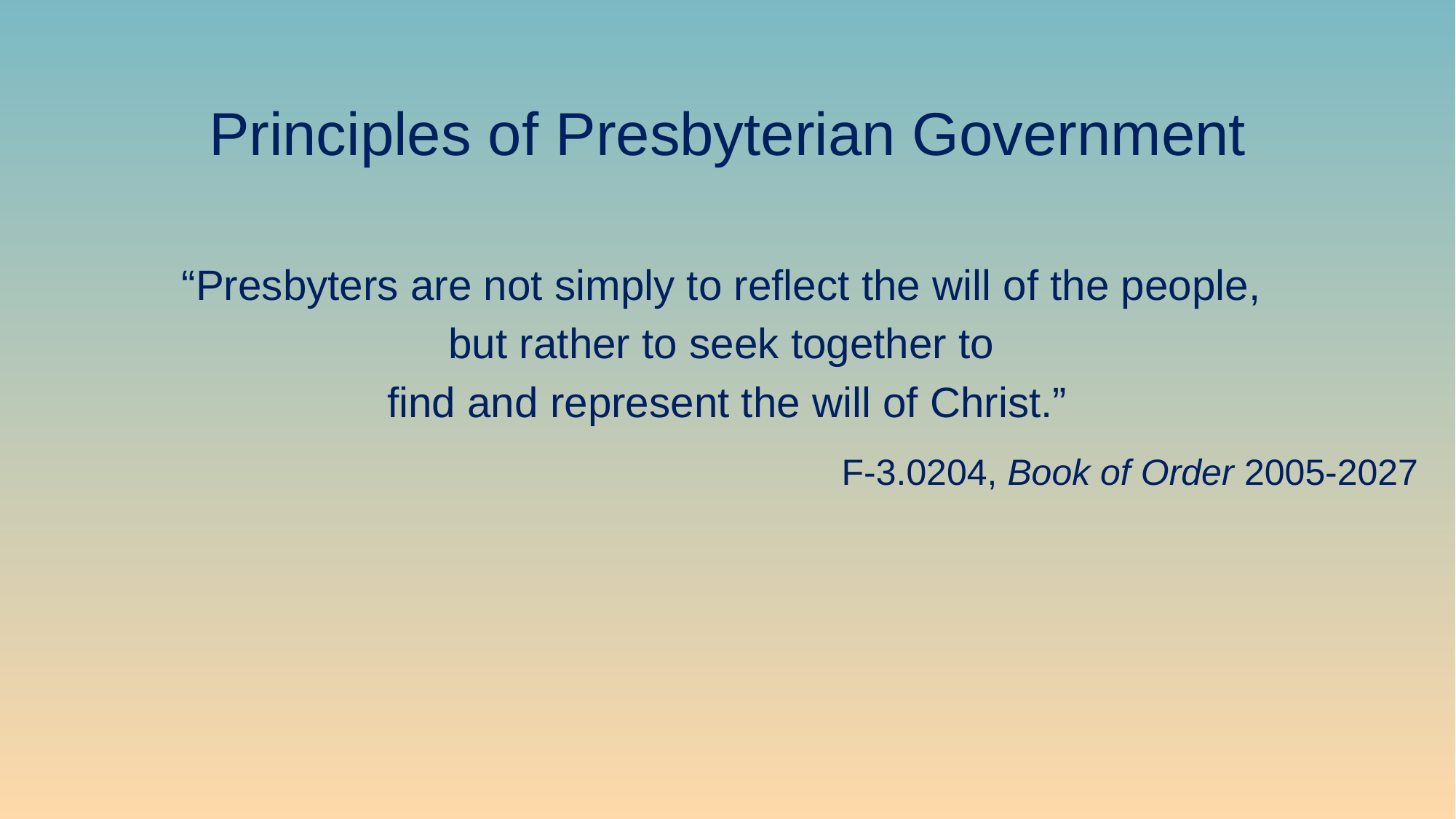

# Principles of Presbyterian Government
“Presbyters are not simply to reflect the will of the people,
but rather to seek together to
find and represent the will of Christ.”

F-3.0204, Book of Order 2005-2027